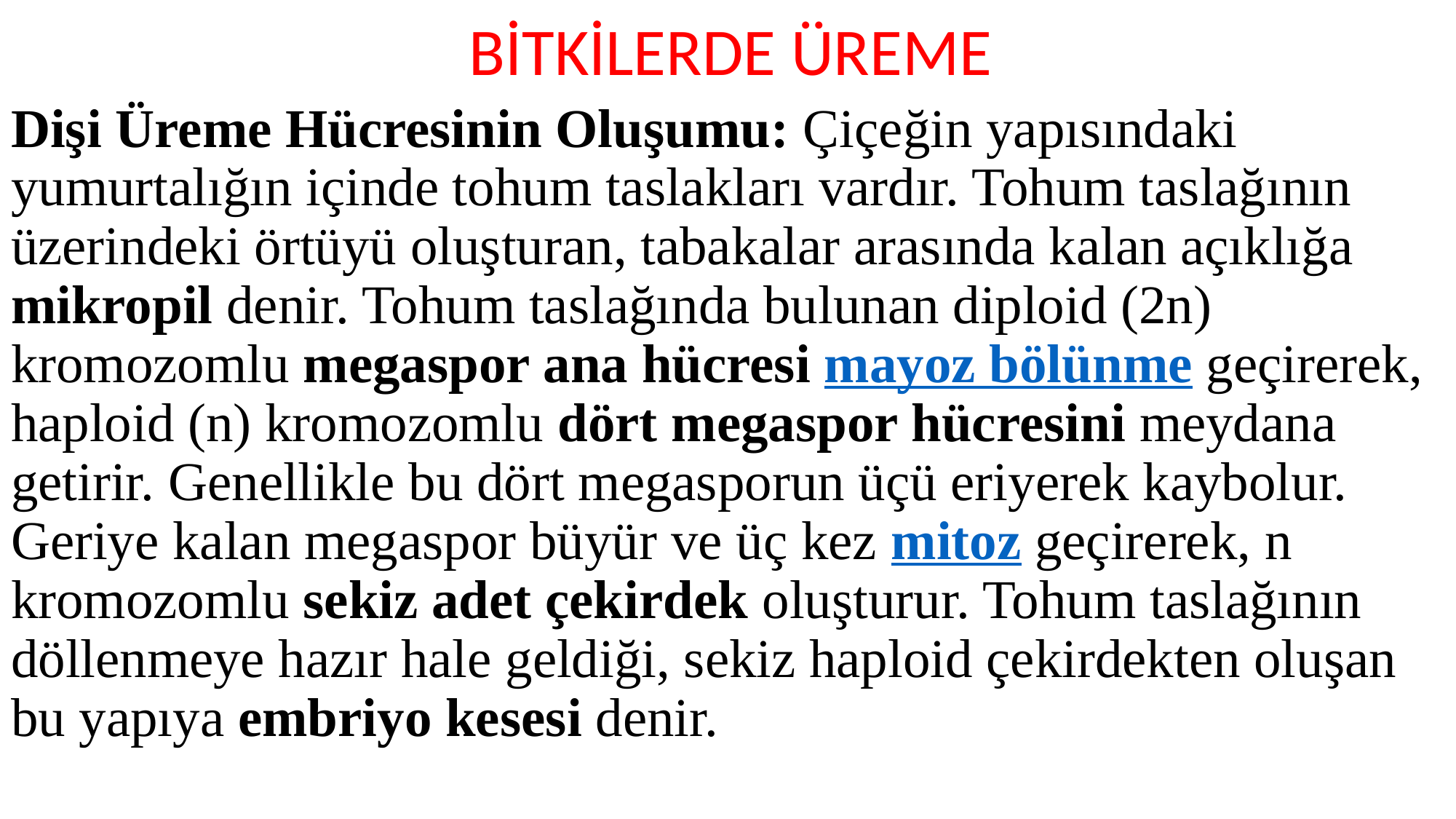

# BİTKİLERDE ÜREME
Dişi Üreme Hücresinin Oluşumu: Çiçeğin yapısındaki yumurtalığın içinde tohum taslakları vardır. Tohum taslağının üzerindeki örtüyü oluşturan, tabakalar arasında kalan açıklığa mikropil denir. Tohum taslağında bulunan diploid (2n) kromozomlu megaspor ana hücresi mayoz bölünme geçirerek, haploid (n) kromozomlu dört megaspor hücresini meydana getirir. Genellikle bu dört megasporun üçü eriyerek kaybolur. Geriye kalan megaspor büyür ve üç kez mitoz geçirerek, n kromozomlu sekiz adet çekirdek oluşturur. Tohum taslağının döllenmeye hazır hale geldiği, sekiz haploid çekirdekten oluşan bu yapıya embriyo kesesi denir.